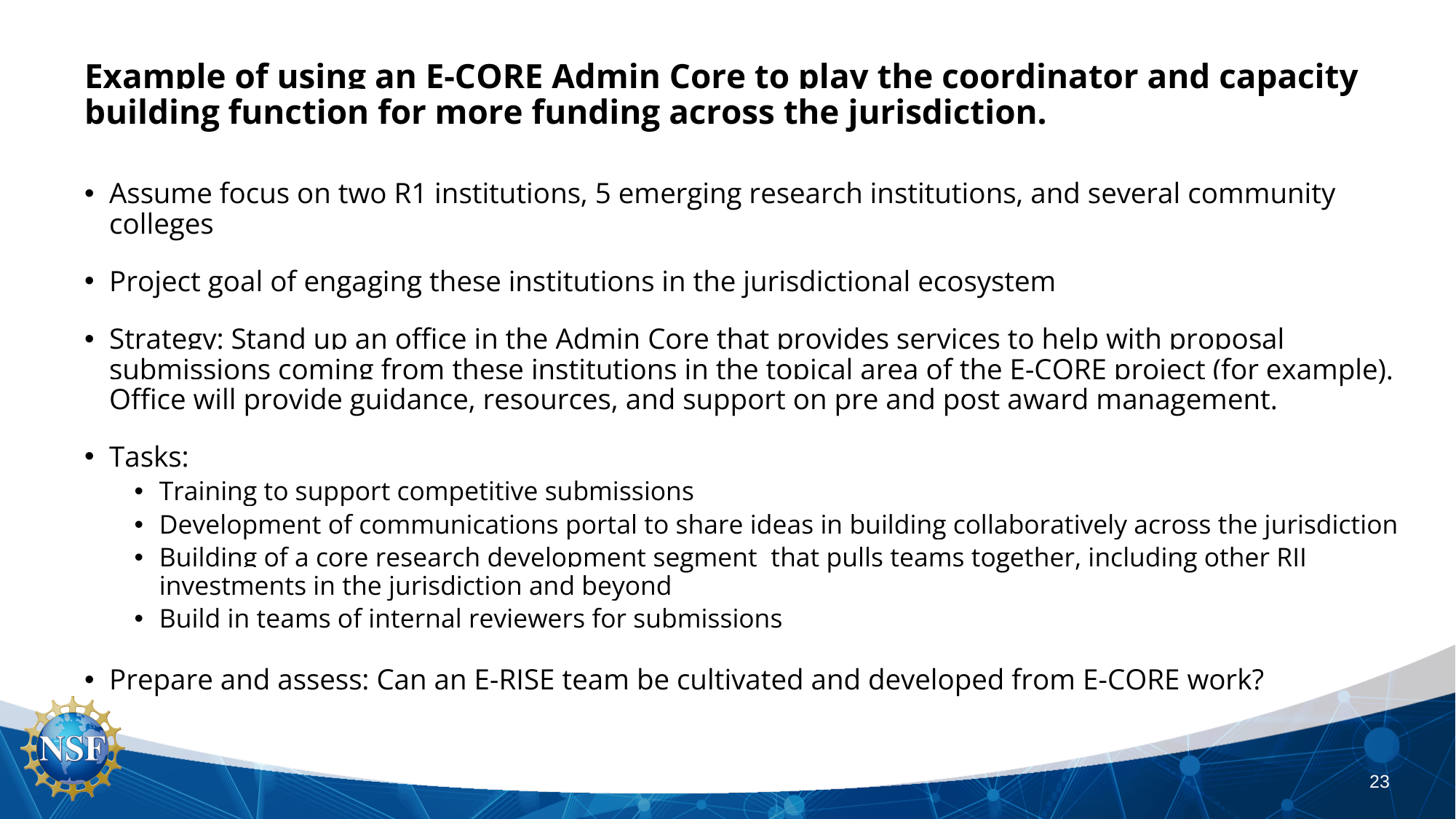

Example of using an E-CORE Admin Core to play the coordinator and capacity building function for more funding across the jurisdiction.

Assume focus on two R1 institutions, 5 emerging research institutions, and several community colleges

Project goal of engaging these institutions in the jurisdictional ecosystem

Strategy: Stand up an office in the Admin Core that provides services to help with proposal submissions coming from these institutions in the topical area of the E-CORE project (for example). Office will provide guidance, resources, and support on pre and post award management.

Tasks:
Training to support competitive submissions
Development of communications portal to share ideas in building collaboratively across the jurisdiction
Building of a core research development segment  that pulls teams together, including other RII investments in the jurisdiction and beyond
Build in teams of internal reviewers for submissions

Prepare and assess: Can an E-RISE team be cultivated and developed from E-CORE work?

23